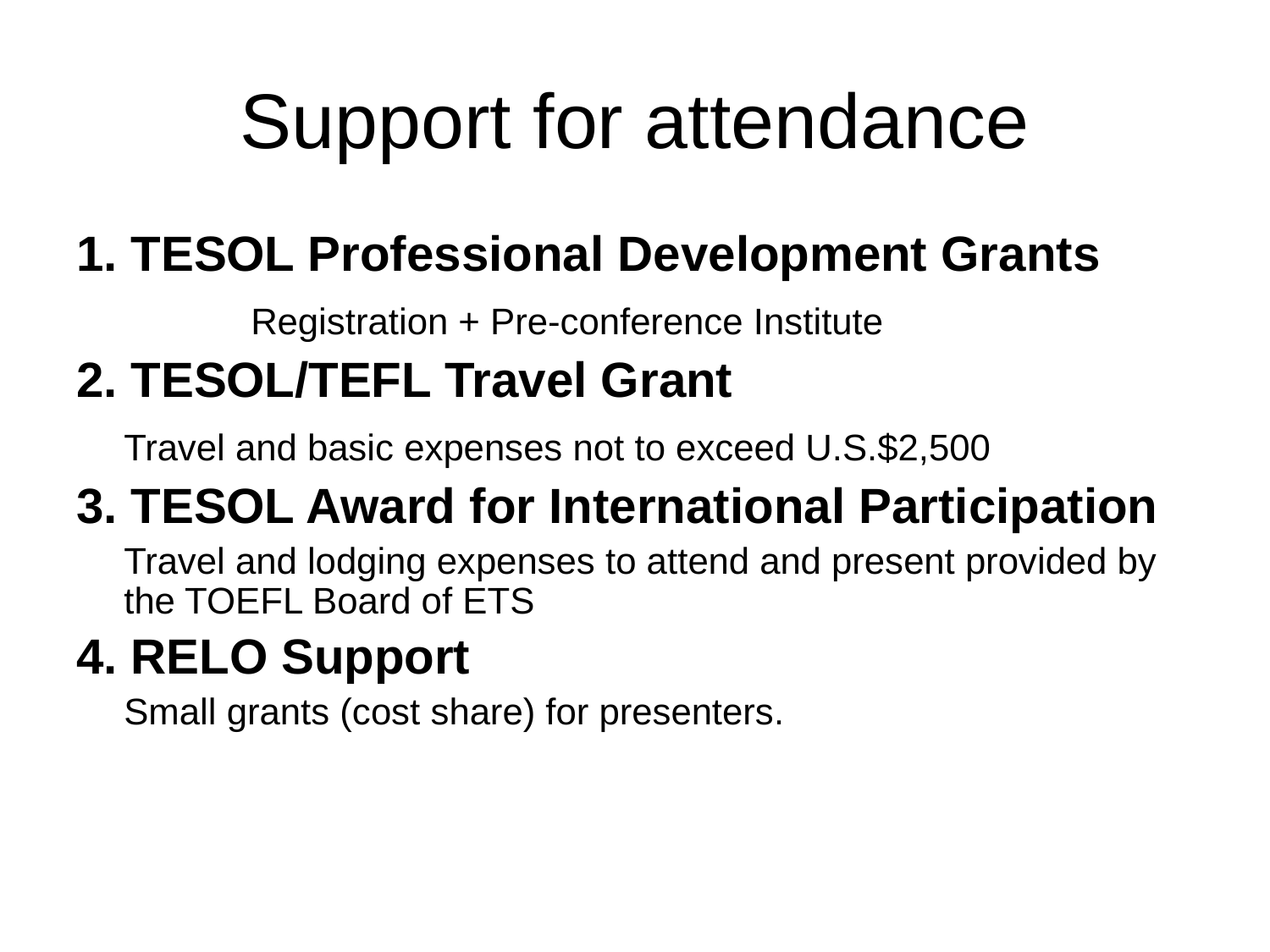

# Support for attendance
1. TESOL Professional Development Grants
		Registration + Pre-conference Institute
2. TESOL/TEFL Travel Grant
	Travel and basic expenses not to exceed U.S.$2,500
3. TESOL Award for International Participation
	Travel and lodging expenses to attend and present provided by the TOEFL Board of ETS
4. RELO Support
	Small grants (cost share) for presenters.